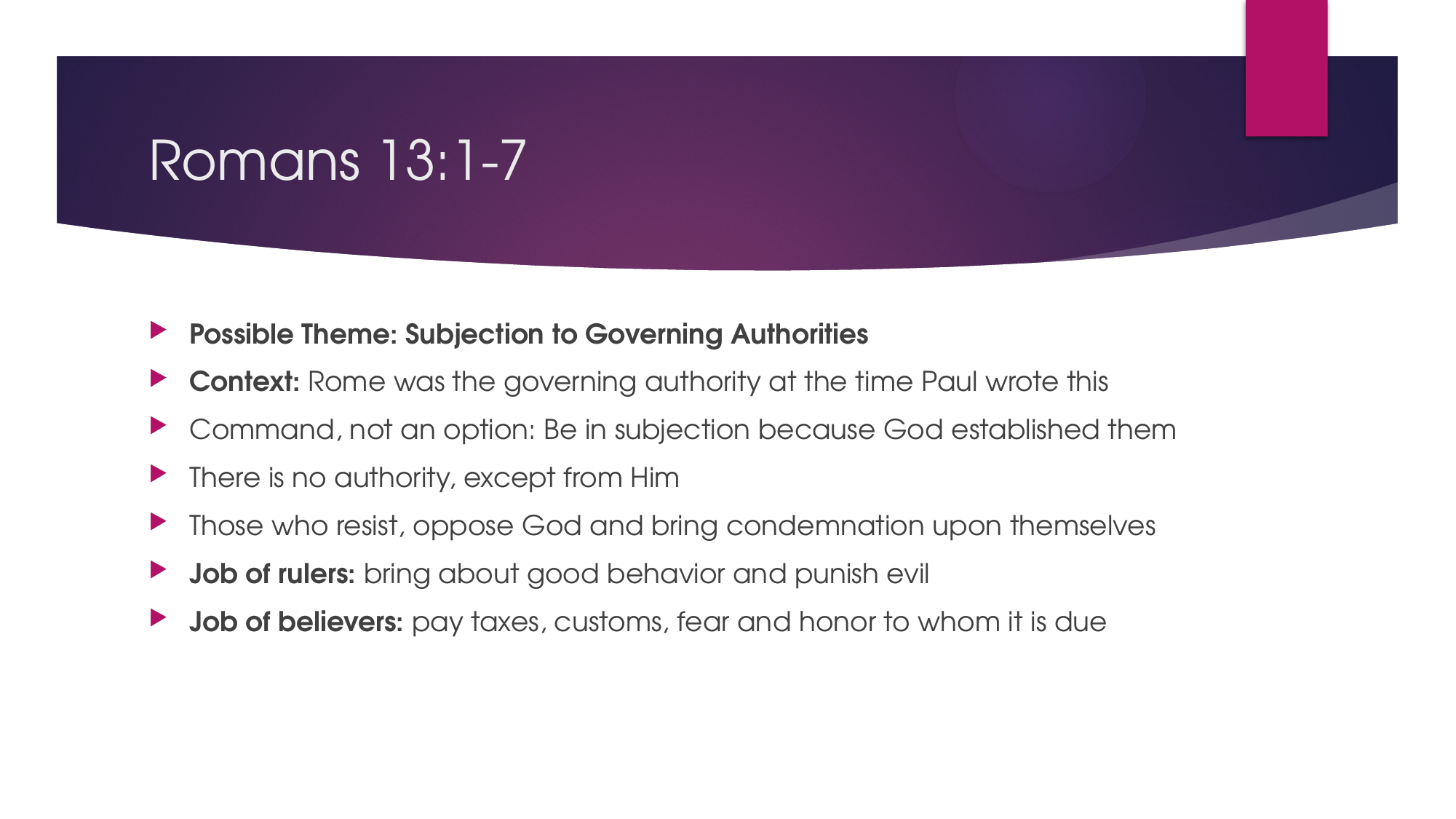

# Romans 13:1-7
Possible Theme: Subjection to Governing Authorities
Context: Rome was the governing authority at the time Paul wrote this
Command, not an option: Be in subjection because God established them
There is no authority, except from Him
Those who resist, oppose God and bring condemnation upon themselves
Job of rulers: bring about good behavior and punish evil
Job of believers: pay taxes, customs, fear and honor to whom it is due